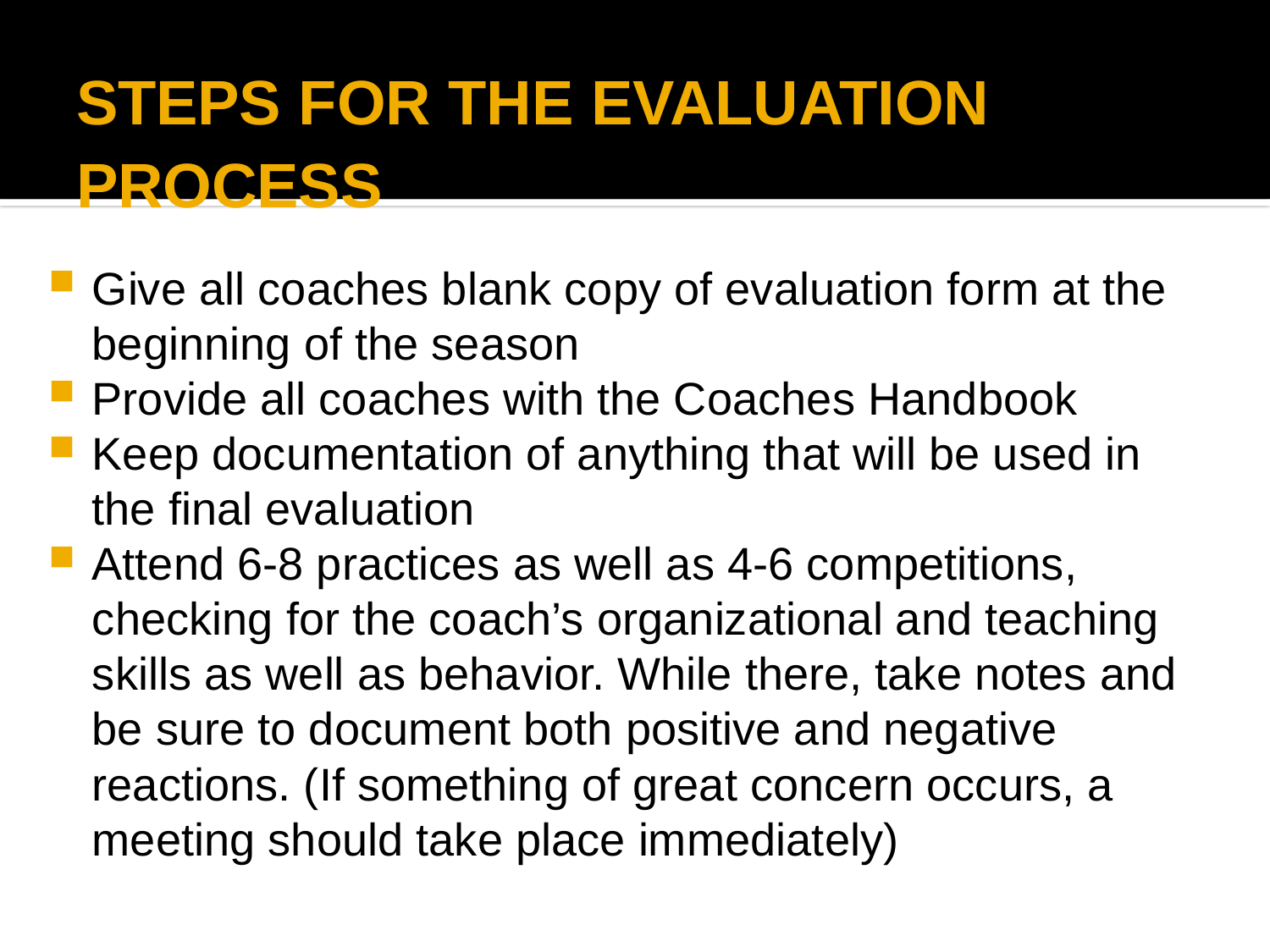

# STEPS FOR THE EVALUATION PROCESS
Give all coaches blank copy of evaluation form at the beginning of the season
Provide all coaches with the Coaches Handbook
Keep documentation of anything that will be used in the final evaluation
Attend 6-8 practices as well as 4-6 competitions, checking for the coach’s organizational and teaching skills as well as behavior. While there, take notes and be sure to document both positive and negative reactions. (If something of great concern occurs, a meeting should take place immediately)